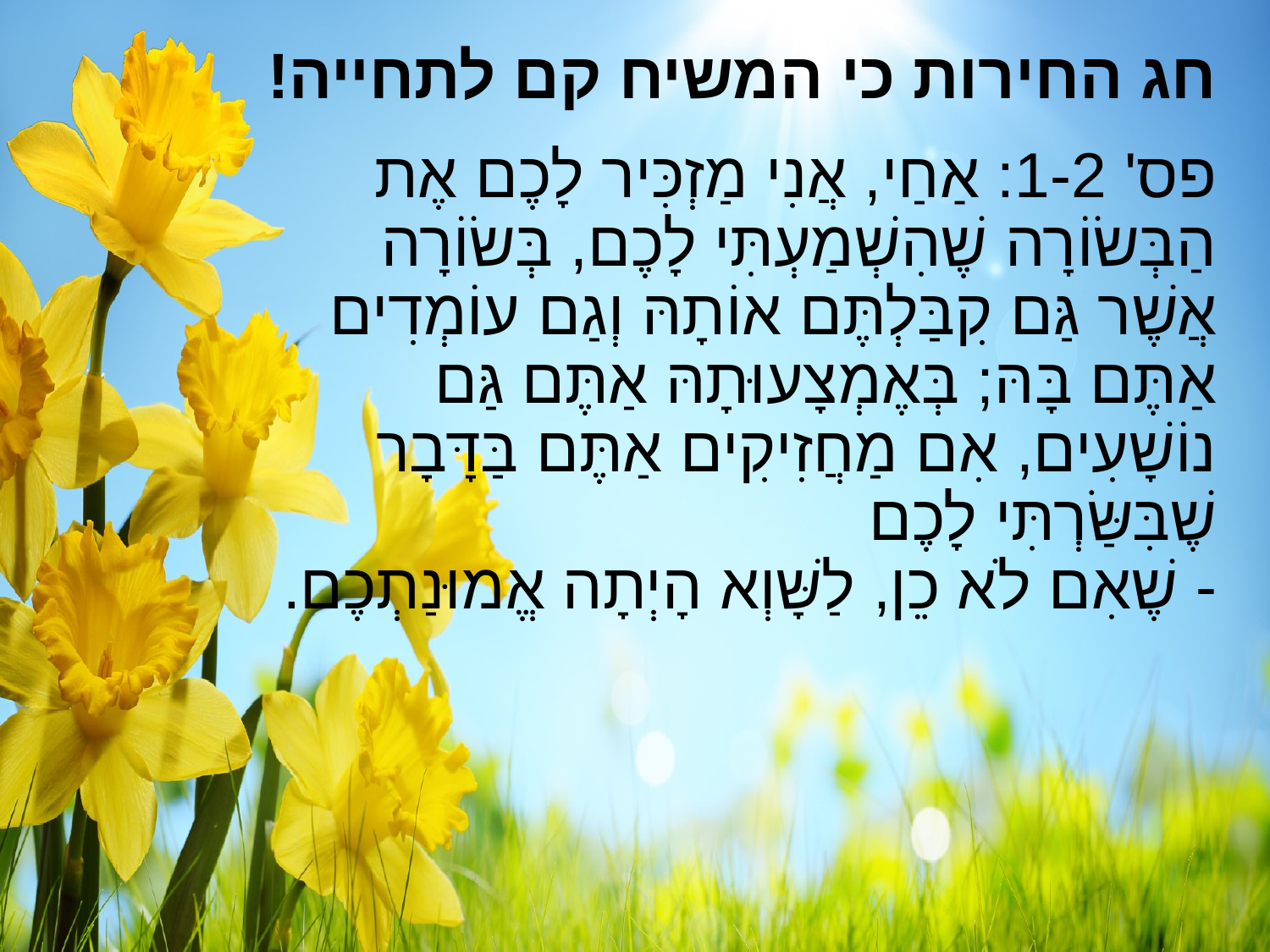

# חג החירות כי המשיח קם לתחייה!
פס' 1-2: אַחַי, אֲנִי מַזְכִּיר לָכֶם אֶת הַבְּשׂוֹרָה שֶׁהִשְׁמַעְתִּי לָכֶם, בְּשׂוֹרָה אֲשֶׁר גַּם קִבַּלְתֶּם אוֹתָהּ וְגַם עוֹמְדִים אַתֶּם בָּהּ; בְּאֶמְצָעוּתָהּ אַתֶּם גַּם נוֹשָׁעִים, אִם מַחֲזִיקִים אַתֶּם בַּדָּבָר שֶׁבִּשַּׂרְתִּי לָכֶם
- שֶׁאִם לֹא כֵן, לַשָּׁוְא הָיְתָה אֱמוּנַתְכֶם.